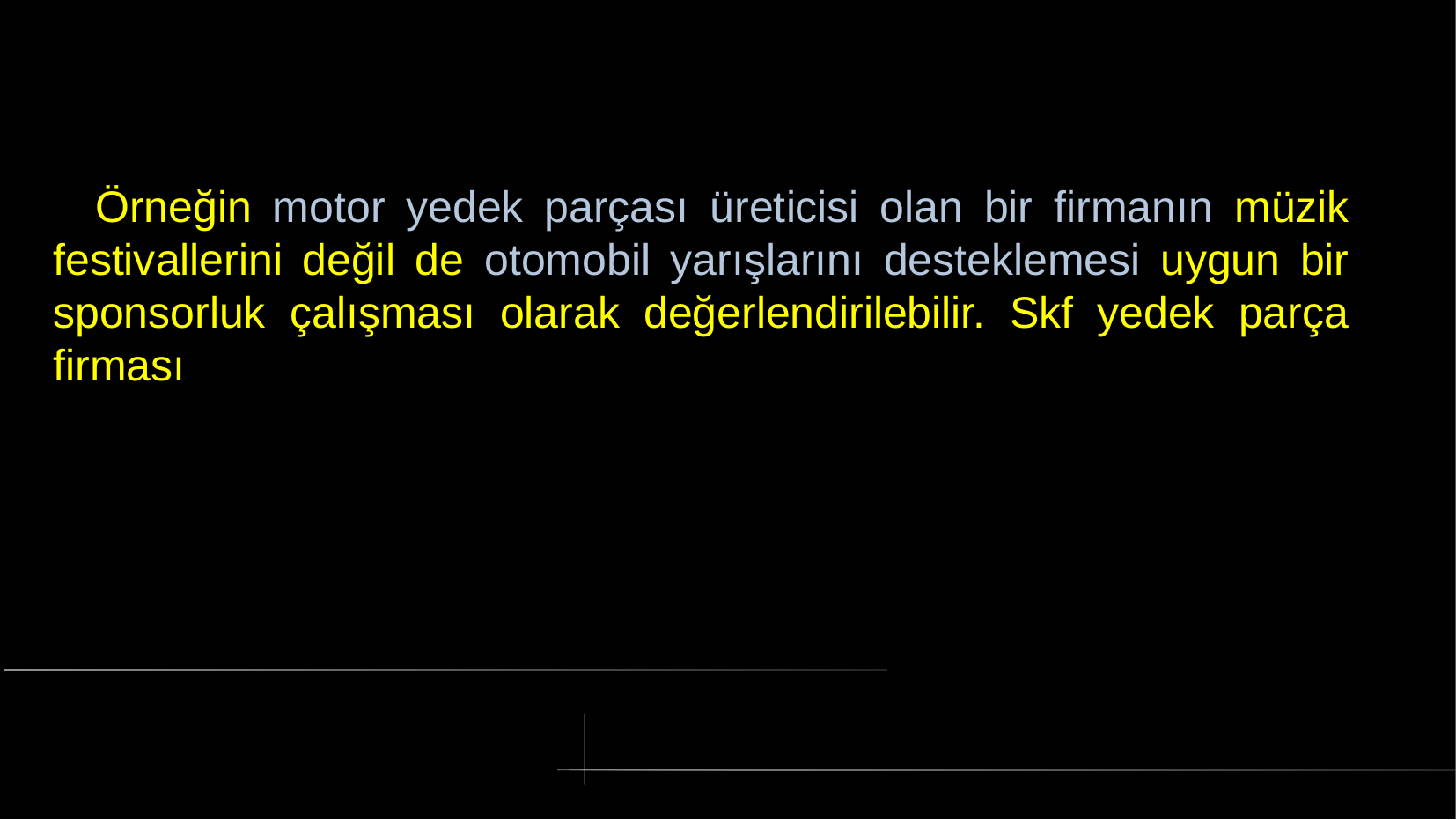

# Örneğin motor yedek parçası üreticisi olan bir firmanın müzik festivallerini değil de otomobil yarışlarını desteklemesi uygun bir sponsorluk çalışması olarak değerlendirilebilir. Skf yedek parça firması